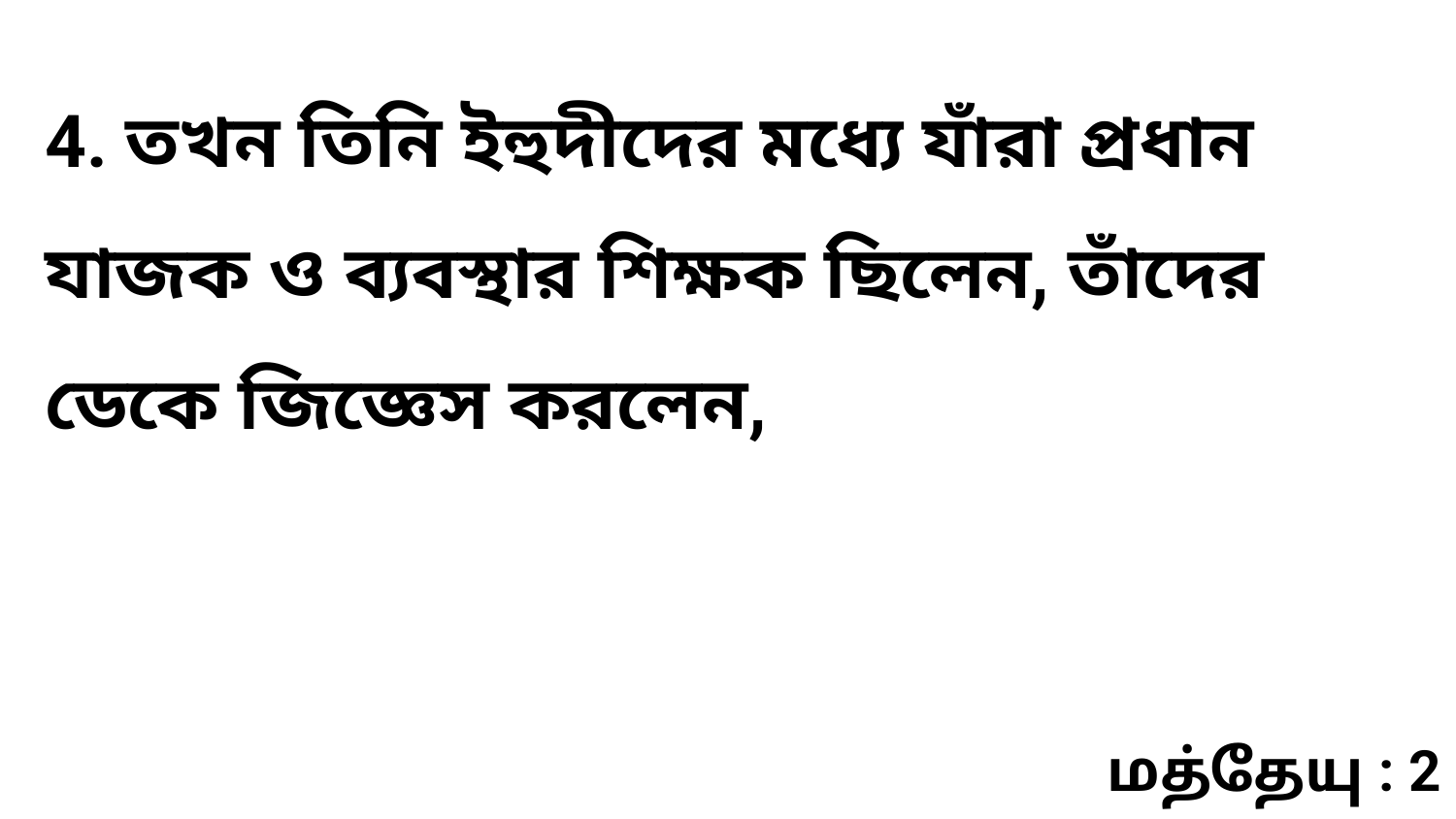

4. তখন তিনি ইহুদীদের মধ্যে যাঁরা প্রধান যাজক ও ব্যবস্থার শিক্ষক ছিলেন, তাঁদের ডেকে জিজ্ঞেস করলেন,
மத்தேயு : 2